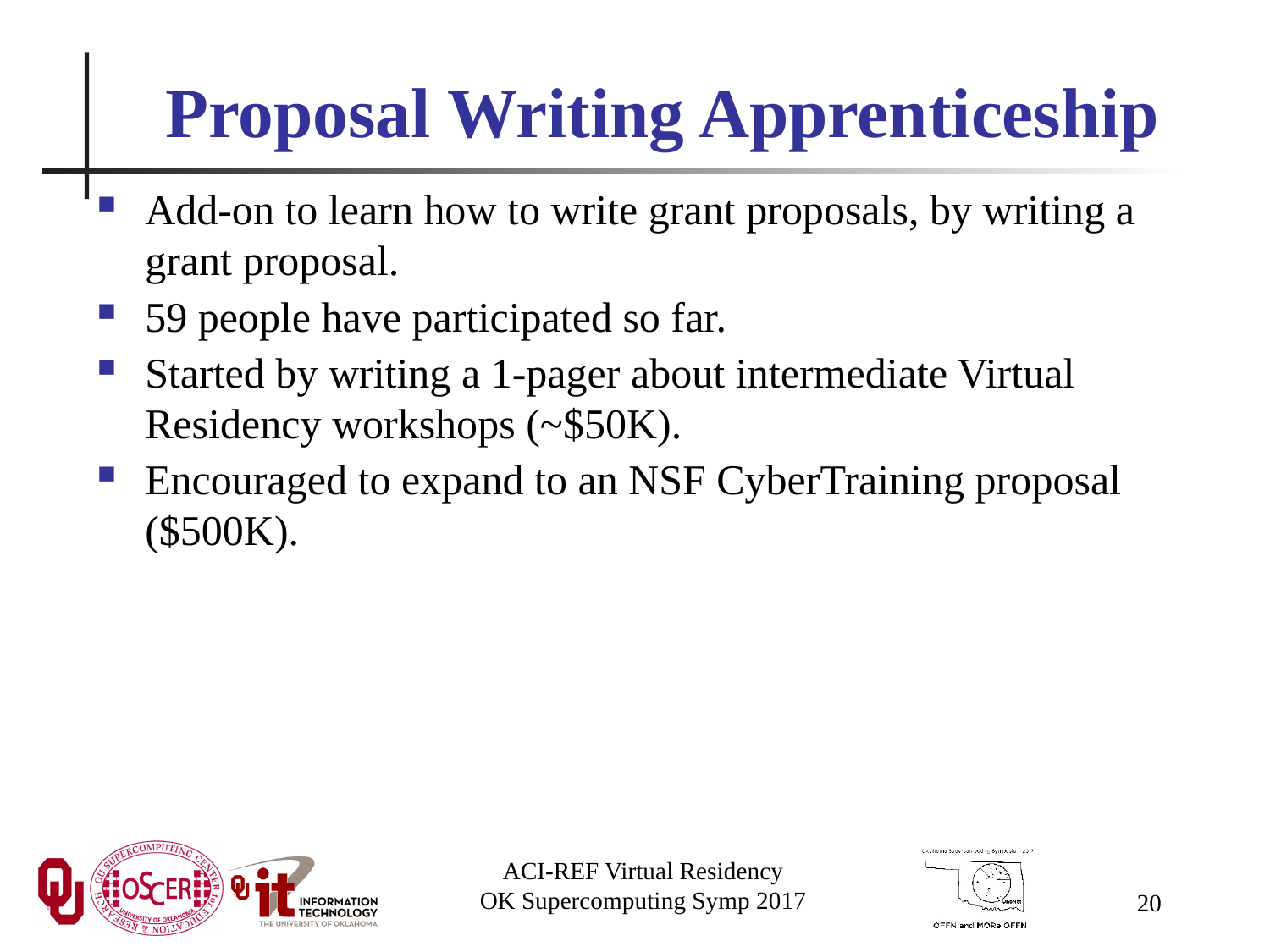

# Proposal Writing Apprenticeship
Add-on to learn how to write grant proposals, by writing a grant proposal.
59 people have participated so far.
Started by writing a 1-pager about intermediate Virtual Residency workshops (~$50K).
Encouraged to expand to an NSF CyberTraining proposal ($500K).
20